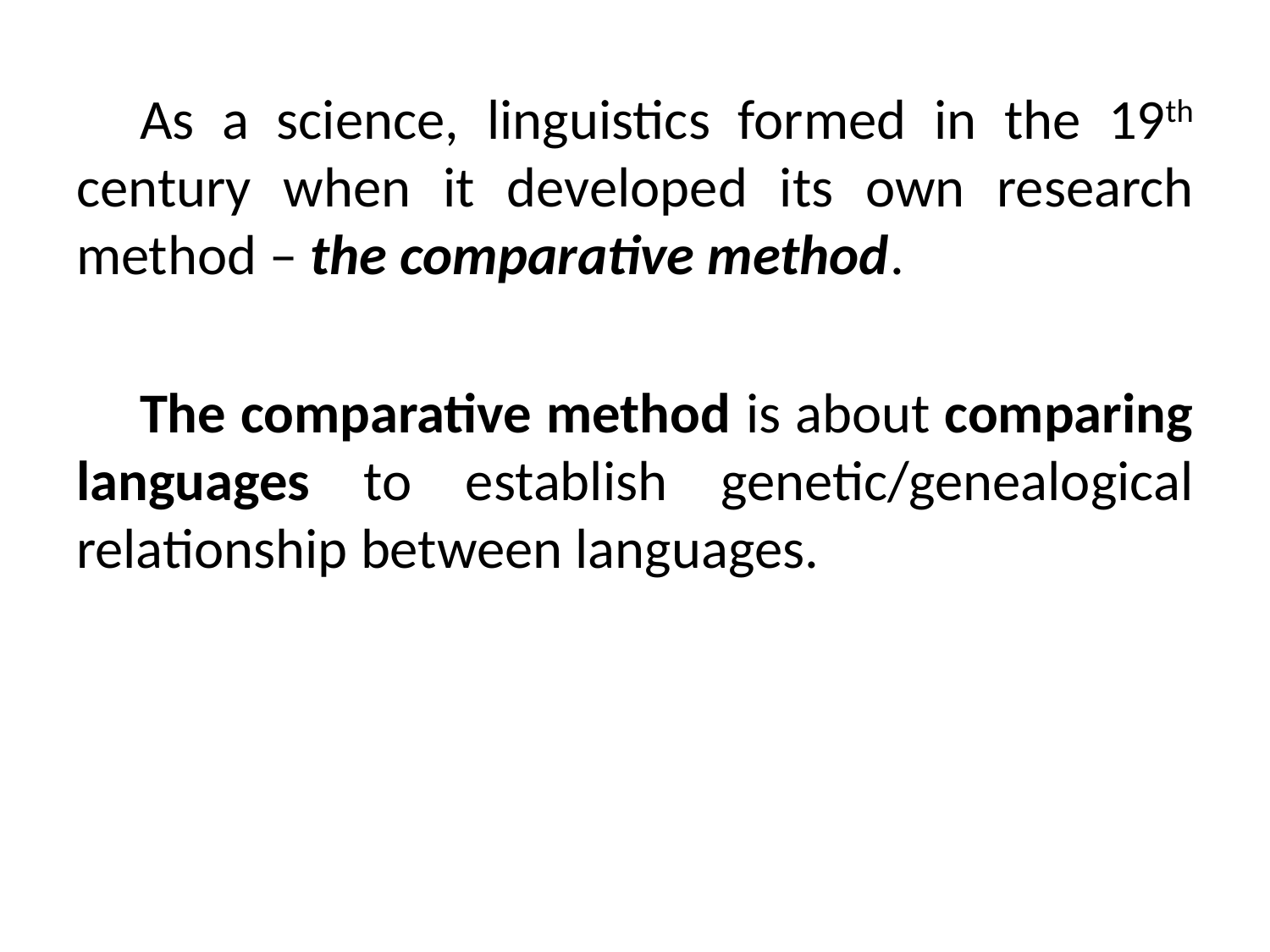

As a science, linguistics formed in the 19th century when it developed its own research method – the comparative method.

The comparative method is about comparing languages to establish genetic/genealogical relationship between languages.